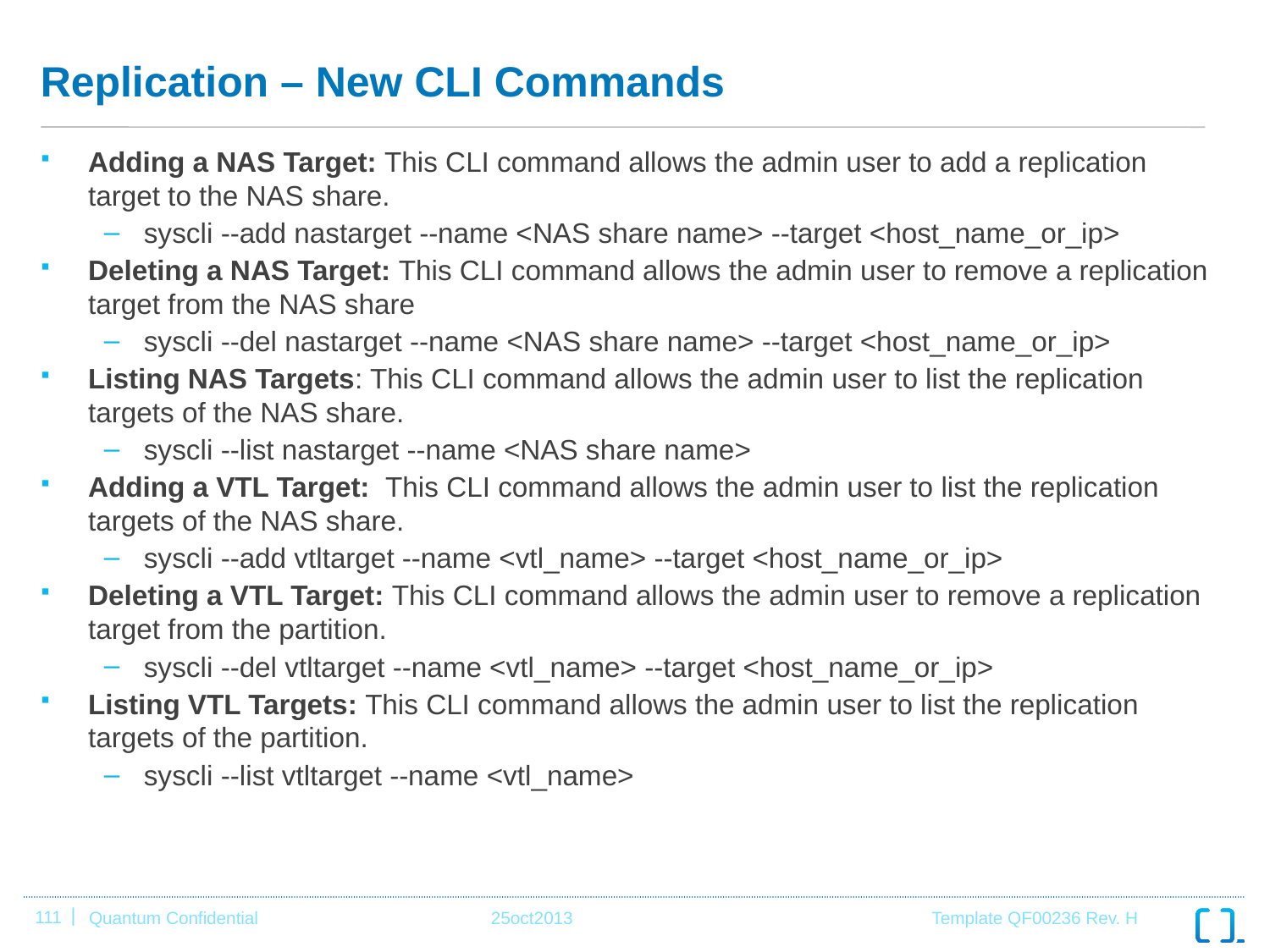

# Replication – New CLI Commands
Adding a NAS Target: This CLI command allows the admin user to add a replication target to the NAS share.
syscli --add nastarget --name <NAS share name> --target <host_name_or_ip>
Deleting a NAS Target: This CLI command allows the admin user to remove a replication target from the NAS share
syscli --del nastarget --name <NAS share name> --target <host_name_or_ip>
Listing NAS Targets: This CLI command allows the admin user to list the replication targets of the NAS share.
syscli --list nastarget --name <NAS share name>
Adding a VTL Target:  This CLI command allows the admin user to list the replication targets of the NAS share.
syscli --add vtltarget --name <vtl_name> --target <host_name_or_ip>
Deleting a VTL Target: This CLI command allows the admin user to remove a replication target from the partition.
syscli --del vtltarget --name <vtl_name> --target <host_name_or_ip>
Listing VTL Targets: This CLI command allows the admin user to list the replication targets of the partition.
syscli --list vtltarget --name <vtl_name>